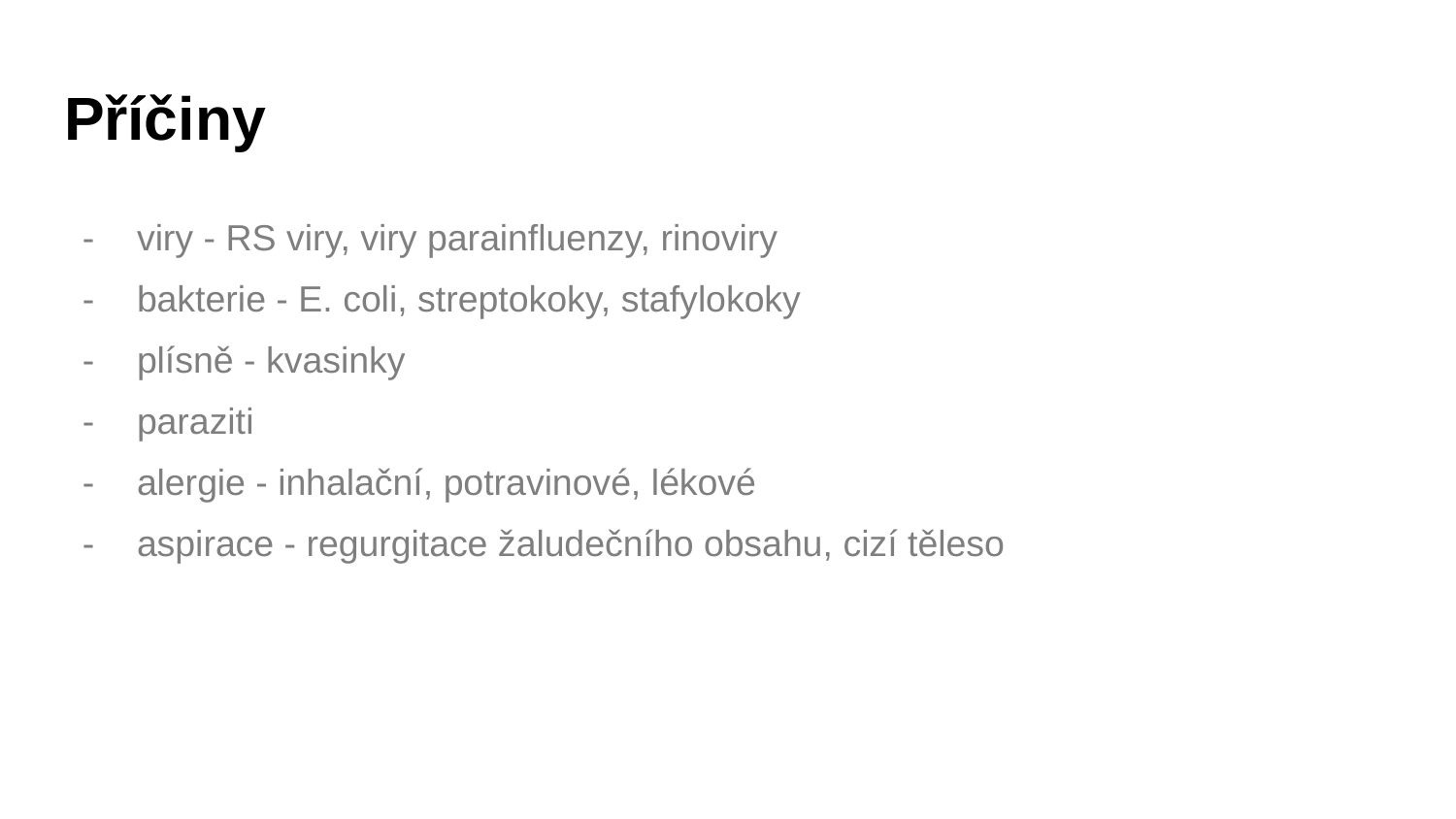

# Příčiny
viry - RS viry, viry parainfluenzy, rinoviry
bakterie - E. coli, streptokoky, stafylokoky
plísně - kvasinky
paraziti
alergie - inhalační, potravinové, lékové
aspirace - regurgitace žaludečního obsahu, cizí těleso